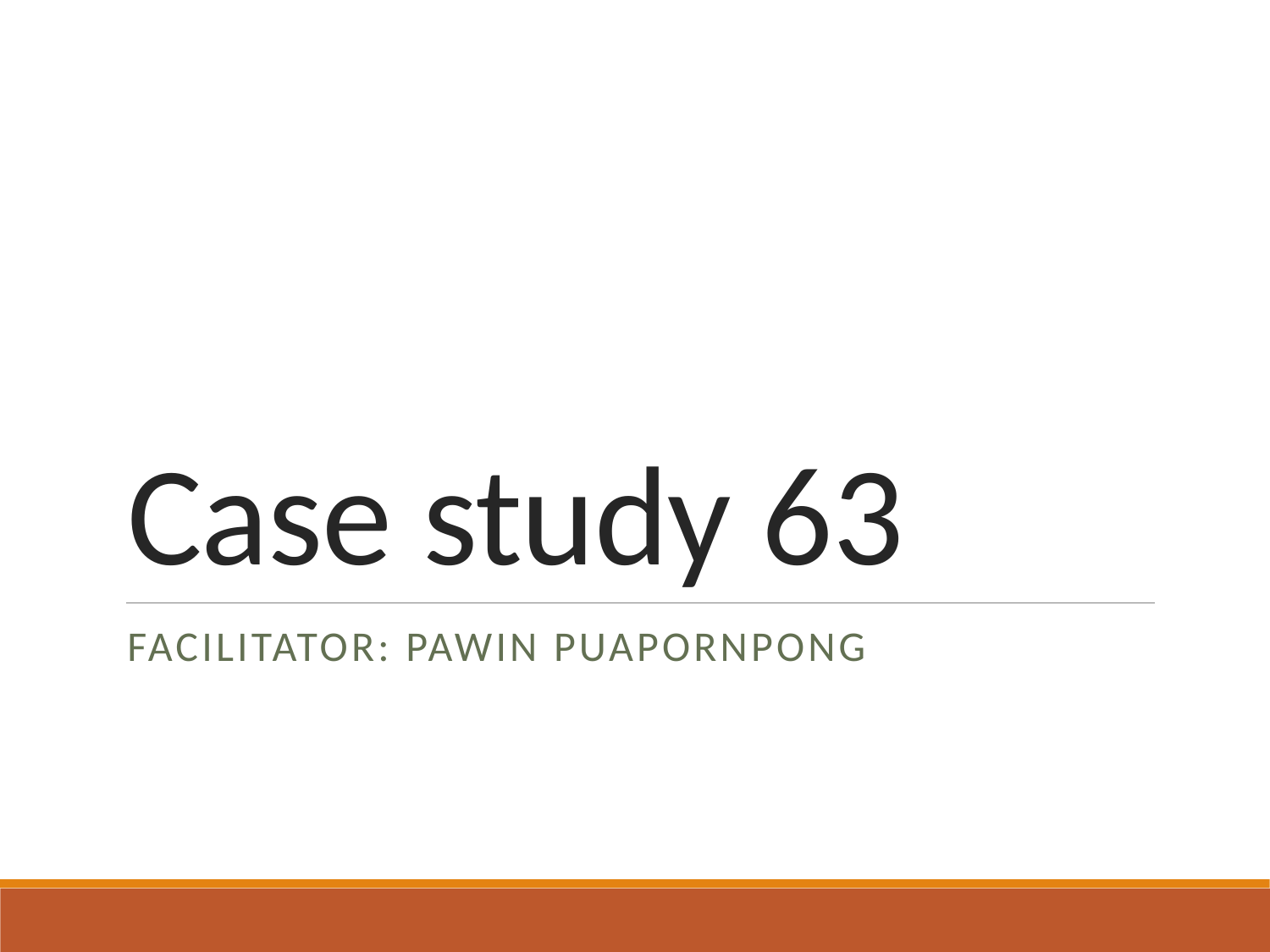

# Case study 63
Facilitator: Pawin puapornpong